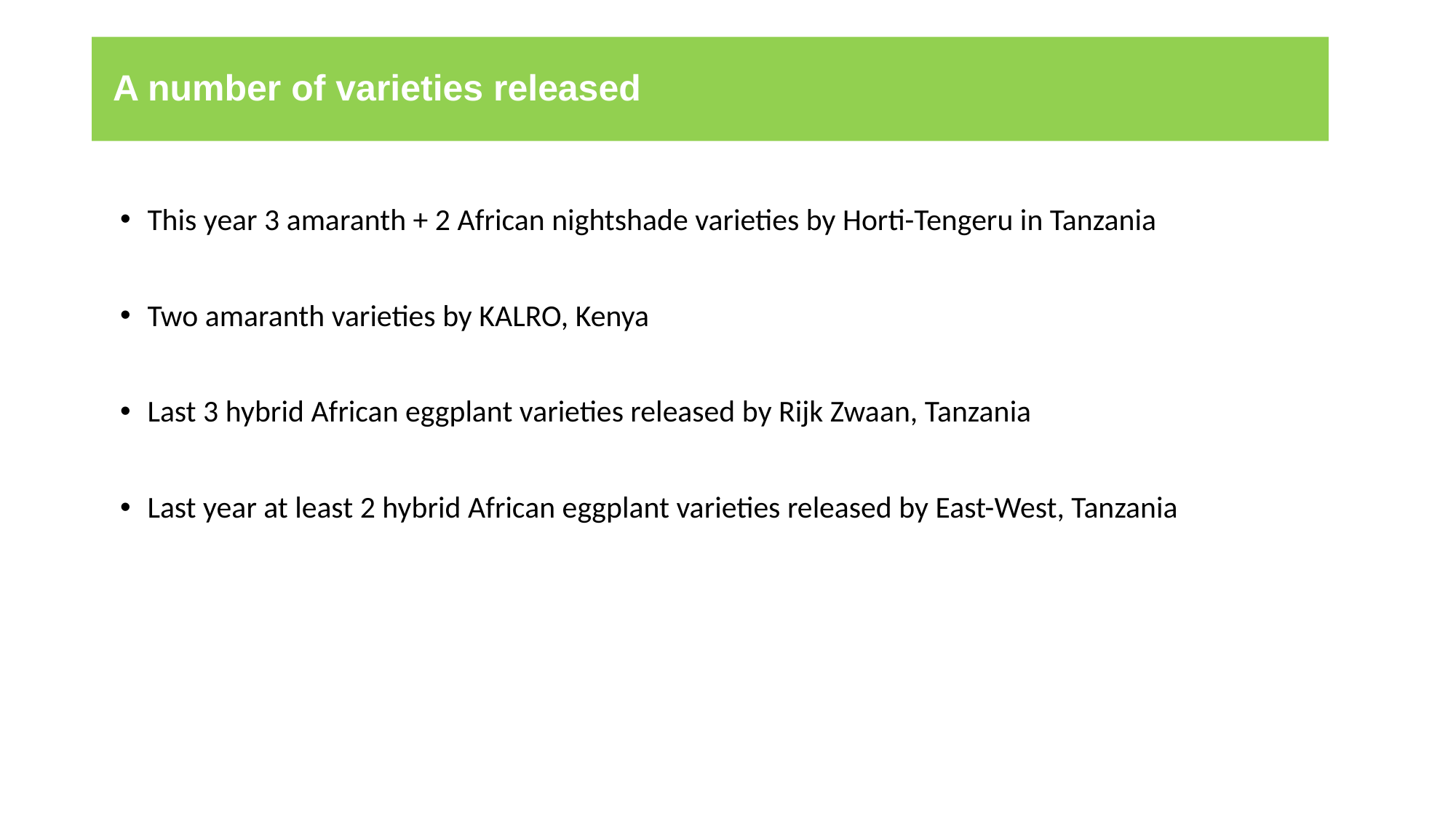

# A number of varieties released
This year 3 amaranth + 2 African nightshade varieties by Horti-Tengeru in Tanzania

Two amaranth varieties by KALRO, Kenya

Last 3 hybrid African eggplant varieties released by Rijk Zwaan, Tanzania

Last year at least 2 hybrid African eggplant varieties released by East-West, Tanzania